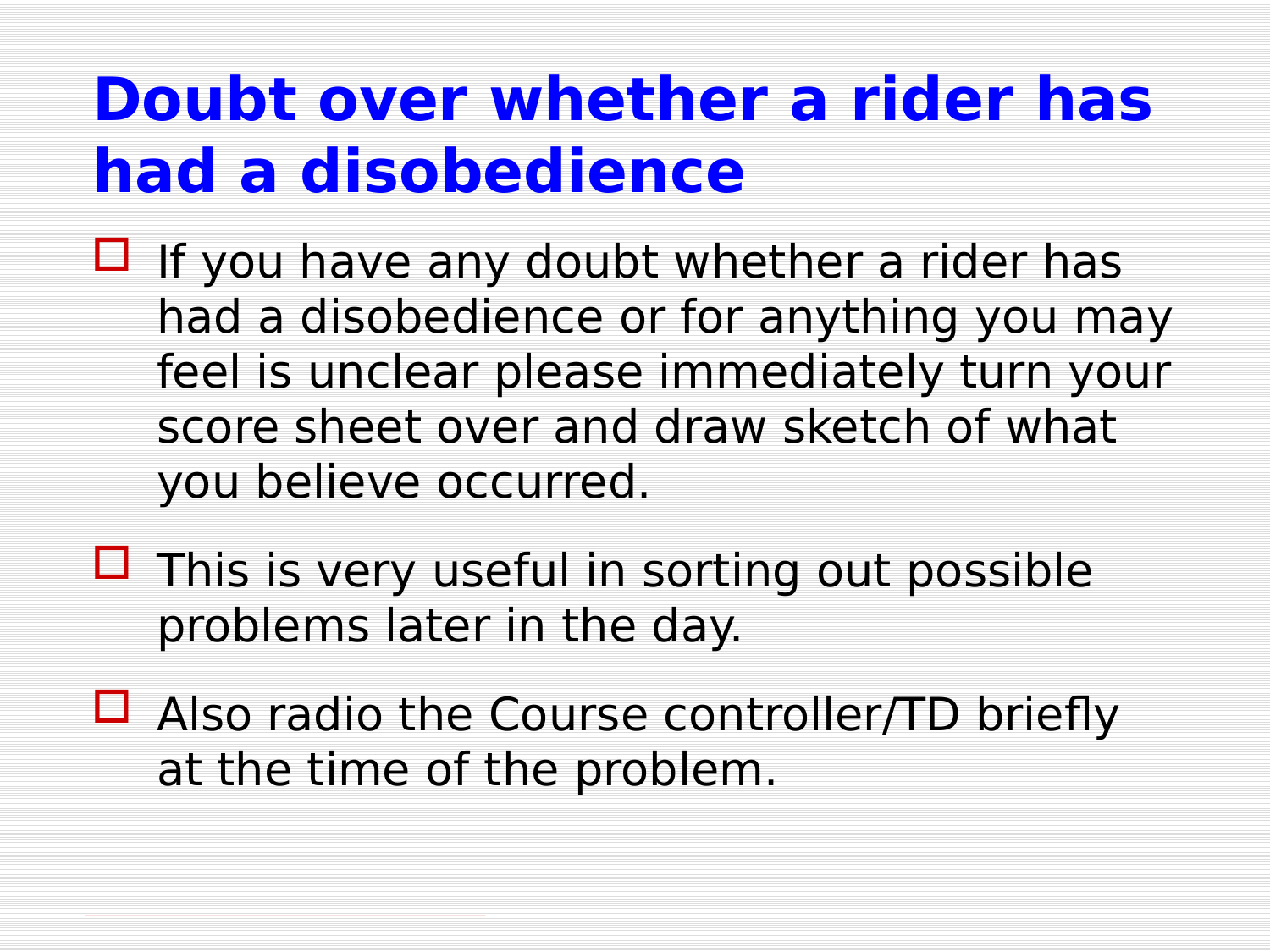

# Doubt over whether a rider has had a disobedience
If you have any doubt whether a rider has had a disobedience or for anything you may feel is unclear please immediately turn your score sheet over and draw sketch of what you believe occurred.

This is very useful in sorting out possible problems later in the day.

Also radio the Course controller/TD briefly at the time of the problem.